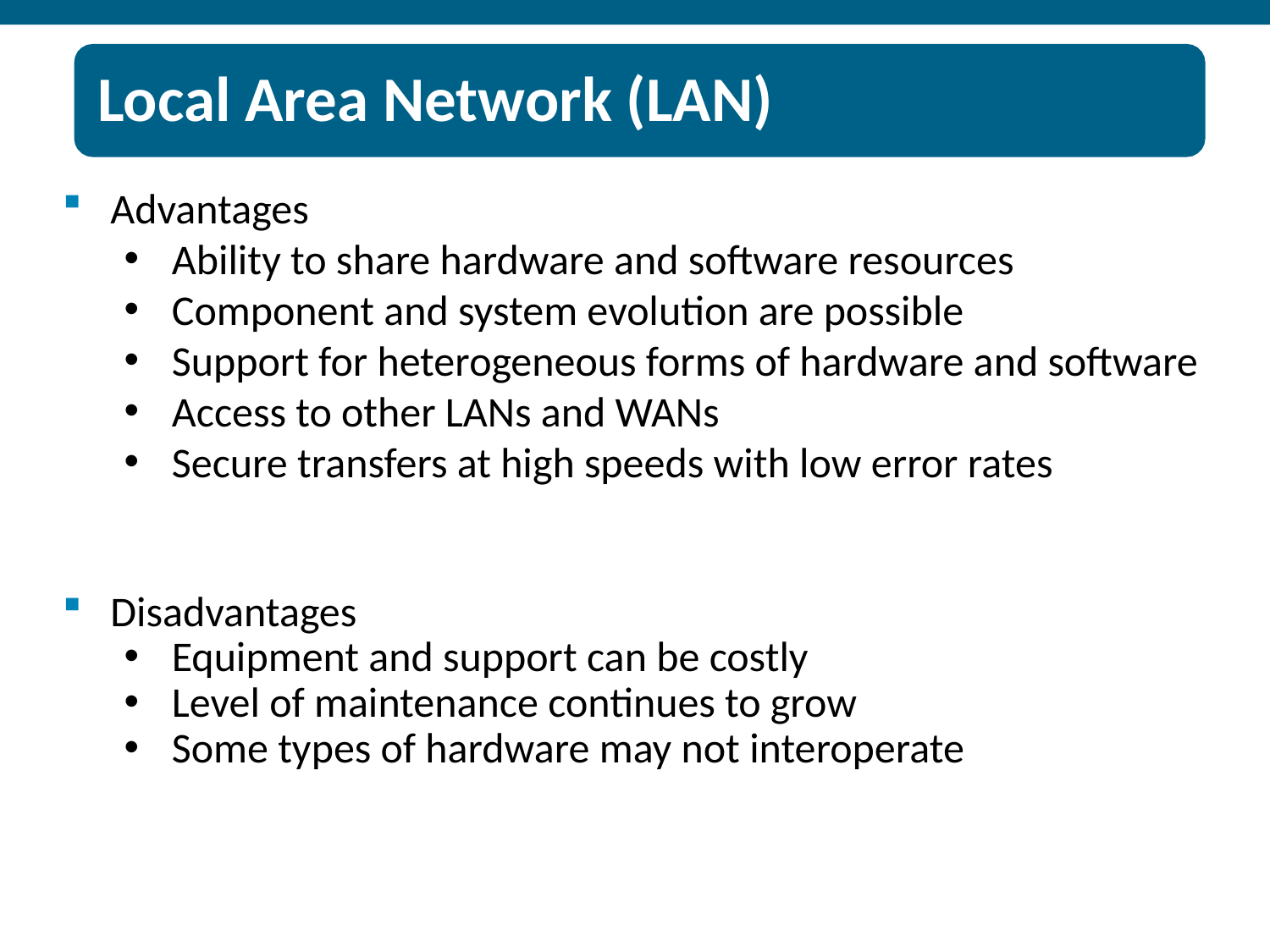

Local Area Network (LAN)
Advantages
Ability to share hardware and software resources
Component and system evolution are possible
Support for heterogeneous forms of hardware and software
Access to other LANs and WANs
Secure transfers at high speeds with low error rates

Disadvantages
Equipment and support can be costly
Level of maintenance continues to grow
Some types of hardware may not interoperate